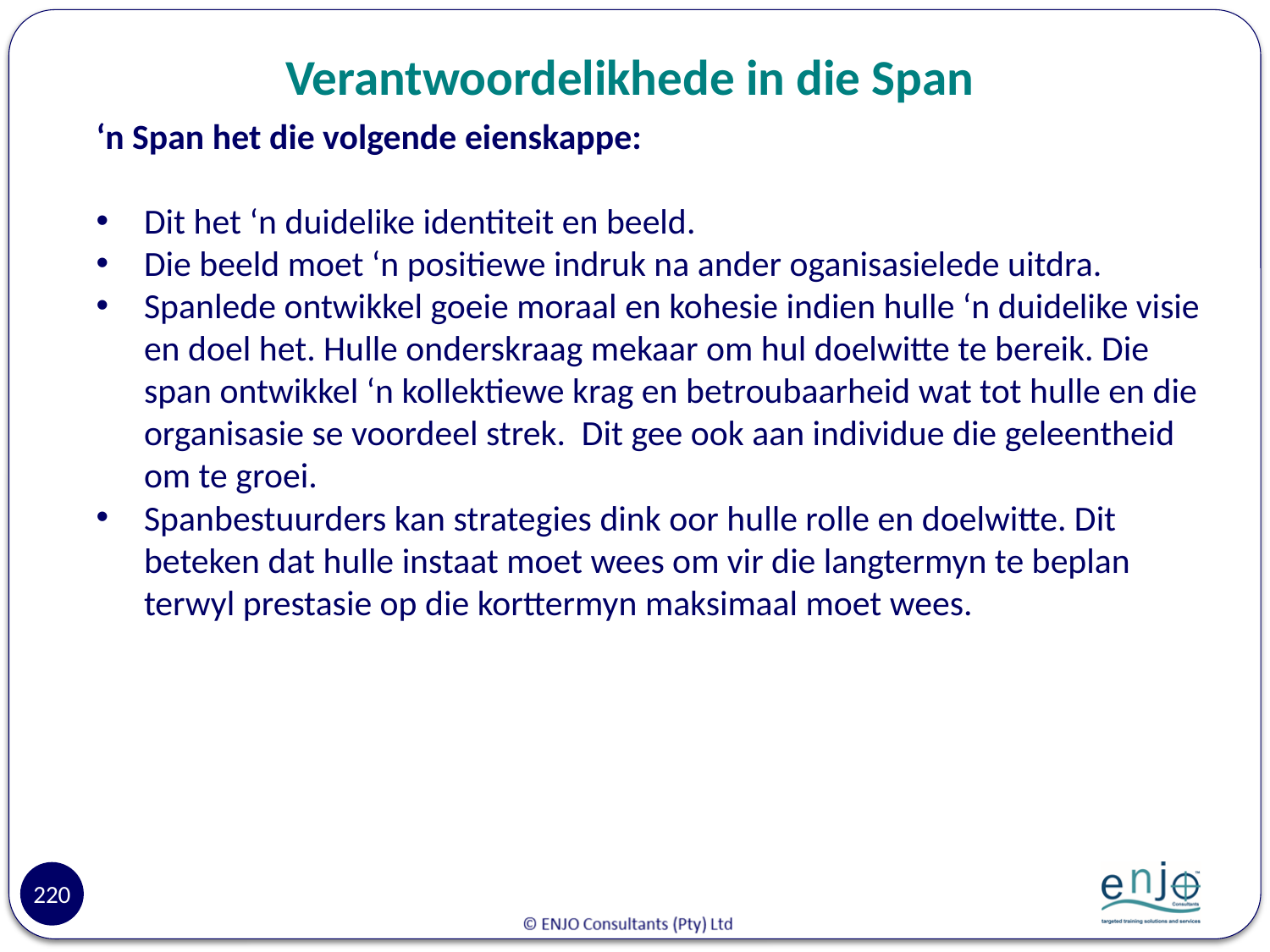

# Verantwoordelikhede in die Span
‘n Span het die volgende eienskappe:

Dit het ‘n duidelike identiteit en beeld.
Die beeld moet ‘n positiewe indruk na ander oganisasielede uitdra.
Spanlede ontwikkel goeie moraal en kohesie indien hulle ‘n duidelike visie en doel het. Hulle onderskraag mekaar om hul doelwitte te bereik. Die span ontwikkel ‘n kollektiewe krag en betroubaarheid wat tot hulle en die organisasie se voordeel strek.  Dit gee ook aan individue die geleentheid om te groei.
Spanbestuurders kan strategies dink oor hulle rolle en doelwitte. Dit beteken dat hulle instaat moet wees om vir die langtermyn te beplan terwyl prestasie op die korttermyn maksimaal moet wees.

220